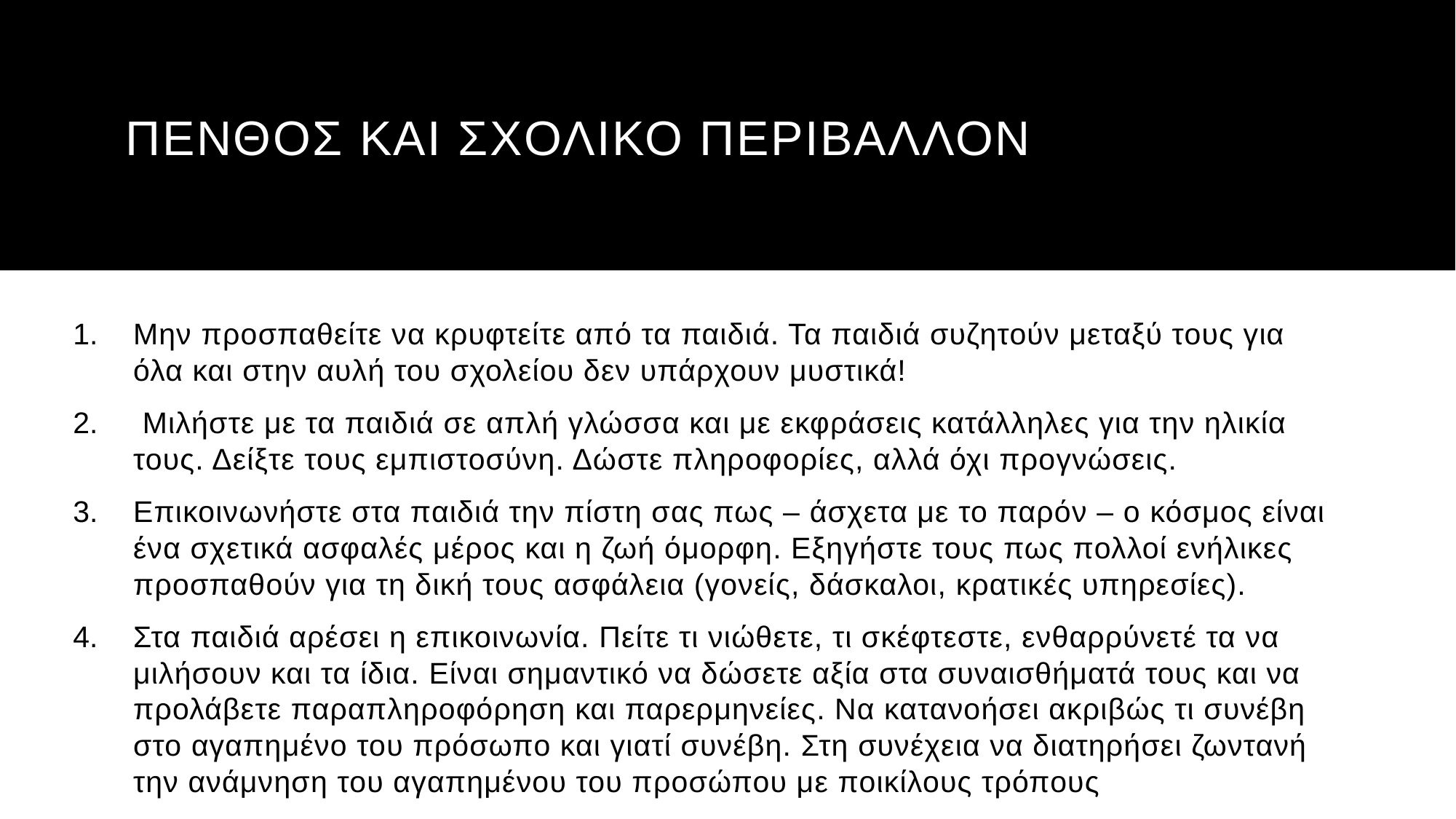

# ΠΕΝΘΟΣ ΚΑΙ ΣΧΟΛΙΚΟ ΠΕΡΙΒΑΛΛΟΝ
Μην προσπαθείτε να κρυφτείτε από τα παιδιά. Τα παιδιά συζητούν μεταξύ τους για όλα και στην αυλή του σχολείου δεν υπάρχουν μυστικά!
 Μιλήστε με τα παιδιά σε απλή γλώσσα και με εκφράσεις κατάλληλες για την ηλικία τους. Δείξτε τους εμπιστοσύνη. Δώστε πληροφορίες, αλλά όχι προγνώσεις.
Επικοινωνήστε στα παιδιά την πίστη σας πως – άσχετα με το παρόν – ο κόσμος είναι ένα σχετικά ασφαλές μέρος και η ζωή όμορφη. Εξηγήστε τους πως πολλοί ενήλικες προσπαθούν για τη δική τους ασφάλεια (γονείς, δάσκαλοι, κρατικές υπηρεσίες).
Στα παιδιά αρέσει η επικοινωνία. Πείτε τι νιώθετε, τι σκέφτεστε, ενθαρρύνετέ τα να μιλήσουν και τα ίδια. Είναι σημαντικό να δώσετε αξία στα συναισθήματά τους και να προλάβετε παραπληροφόρηση και παρερμηνείες. Να κατανοήσει ακριβώς τι συνέβη στο αγαπημένο του πρόσωπο και γιατί συνέβη. Στη συνέχεια να διατηρήσει ζωντανή την ανάμνηση του αγαπημένου του προσώπου με ποικίλους τρόπους